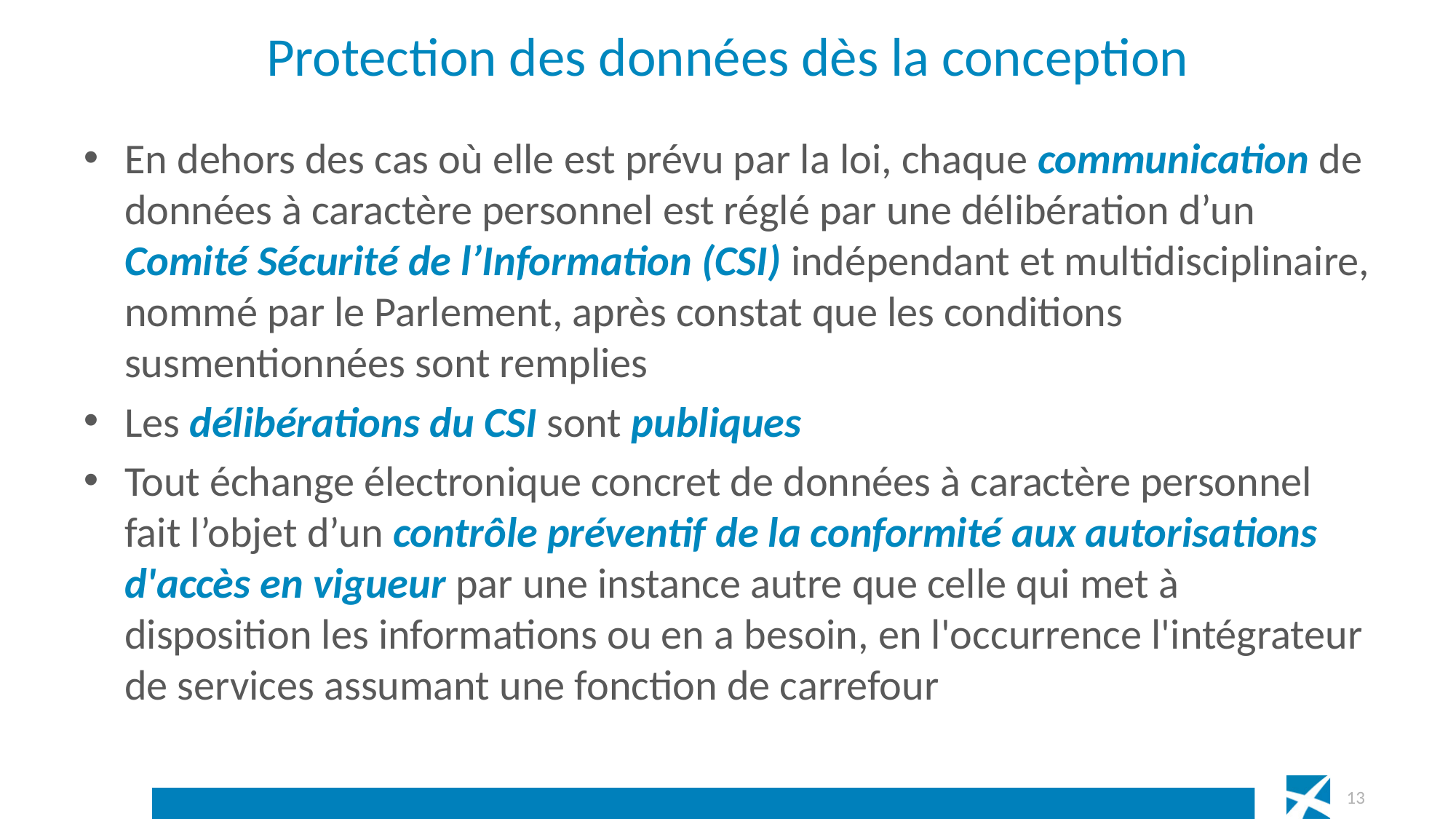

# Protection des données dès la conception
En dehors des cas où elle est prévu par la loi, chaque communication de données à caractère personnel est réglé par une délibération d’un Comité Sécurité de l’Information (CSI) indépendant et multidisciplinaire, nommé par le Parlement, après constat que les conditions susmentionnées sont remplies
Les délibérations du CSI sont publiques
Tout échange électronique concret de données à caractère personnel fait l’objet d’un contrôle préventif de la conformité aux autorisations d'accès en vigueur par une instance autre que celle qui met à disposition les informations ou en a besoin, en l'occurrence l'intégrateur de services assumant une fonction de carrefour

 13